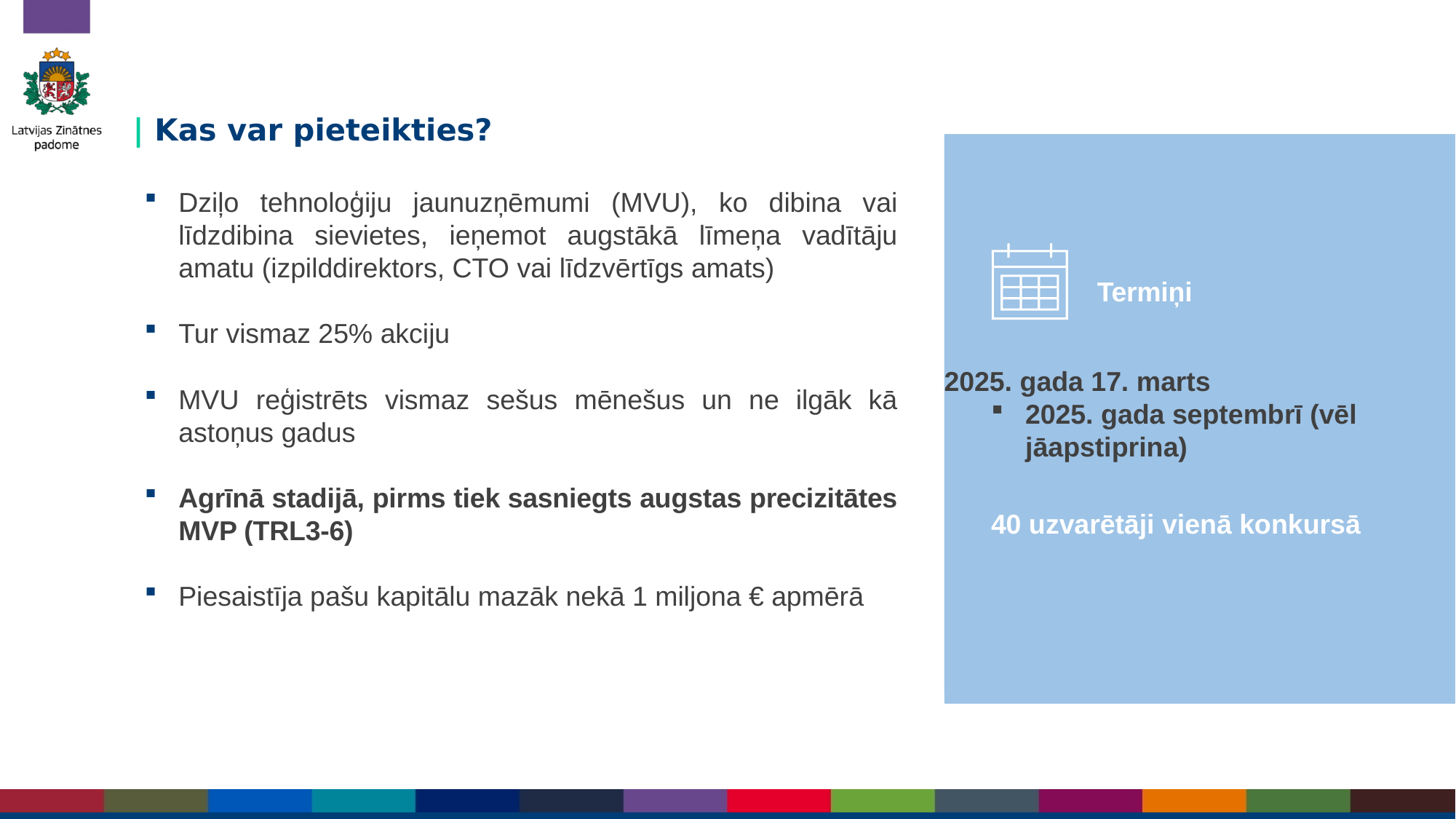

| Kas var pieteikties?

Dziļo tehnoloģiju jaunuzņēmumi (MVU), ko dibina vai līdzdibina sievietes, ieņemot augstākā līmeņa vadītāju amatu (izpilddirektors, CTO vai līdzvērtīgs amats)

Tur vismaz 25% akciju

MVU reģistrēts vismaz sešus mēnešus un ne ilgāk kā astoņus gadus

Agrīnā stadijā, pirms tiek sasniegts augstas precizitātes MVP (TRL3-6)

Piesaistīja pašu kapitālu mazāk nekā 1 miljona € apmērā

Termiņi

2025. gada 17. marts
2025. gada septembrī (vēl jāapstiprina)

40 uzvarētāji vienā konkursā